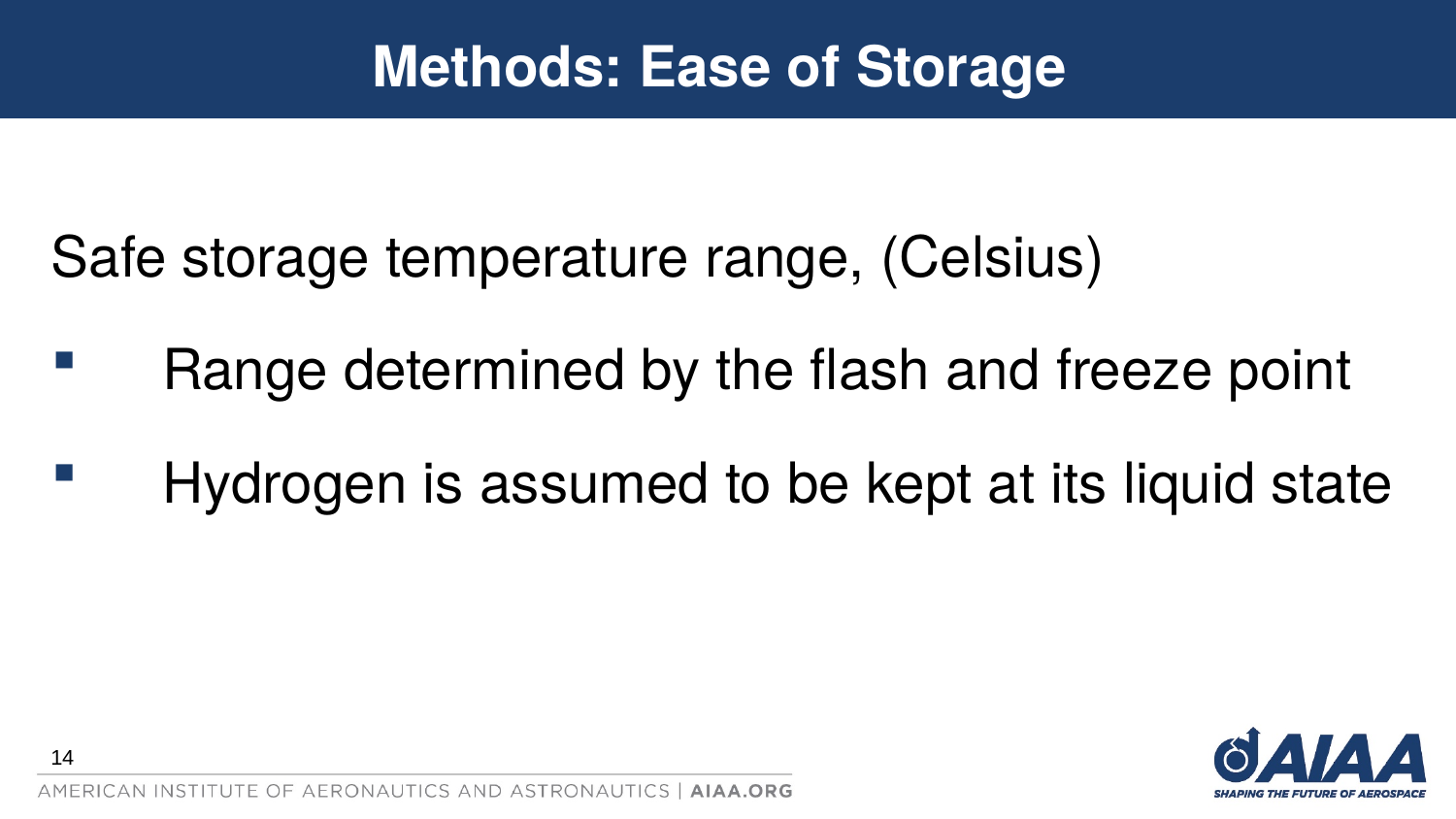

# Methods: Ease of Storage
Safe storage temperature range, (Celsius)
 Range determined by the flash and freeze point
 Hydrogen is assumed to be kept at its liquid state

14